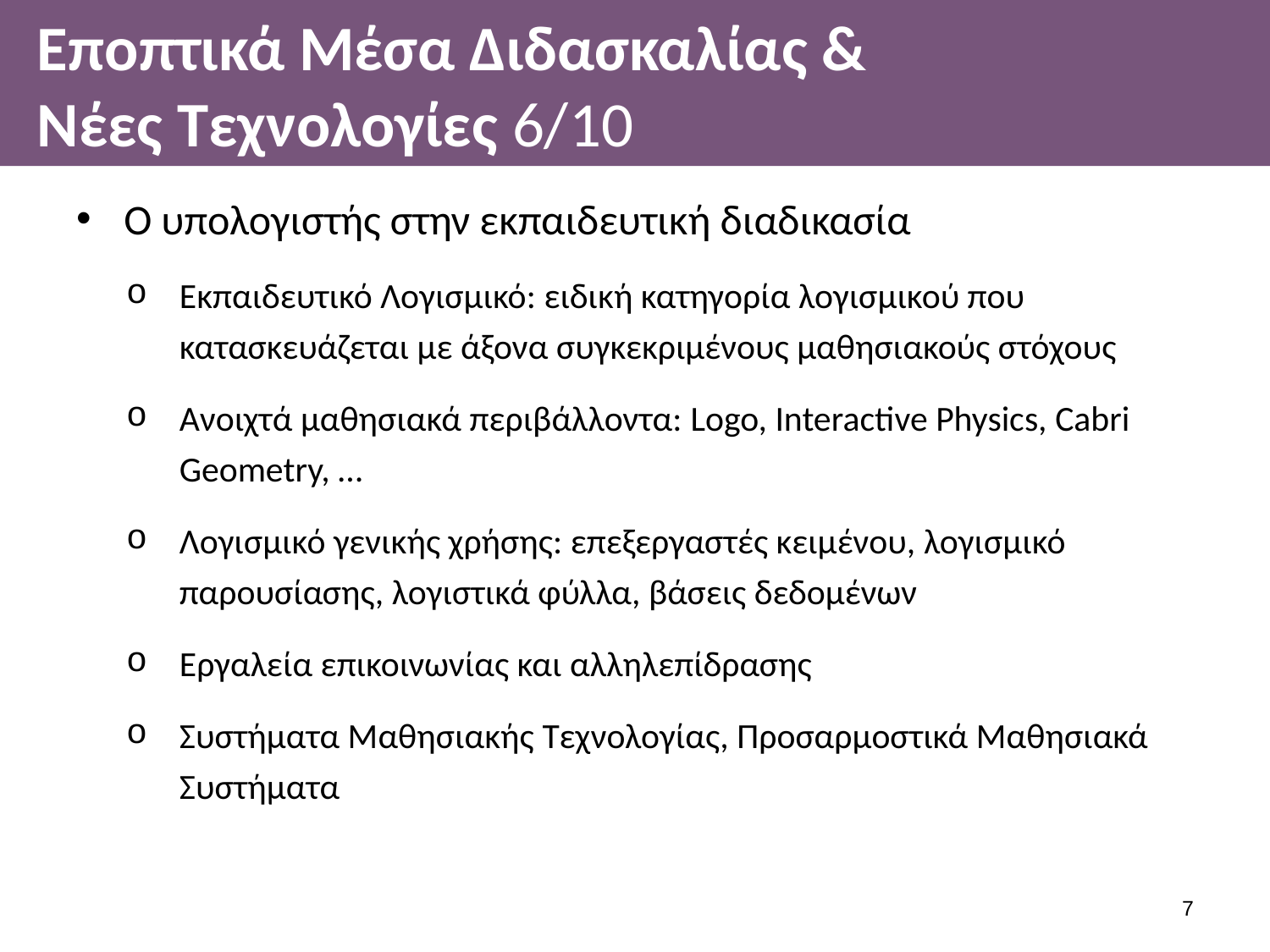

# Εποπτικά Μέσα Διδασκαλίας & Νέες Τεχνολογίες 6/10
Ο υπολογιστής στην εκπαιδευτική διαδικασία
Εκπαιδευτικό Λογισμικό: ειδική κατηγορία λογισμικού που κατασκευάζεται με άξονα συγκεκριμένους μαθησιακούς στόχους
Ανοιχτά μαθησιακά περιβάλλοντα: Logo, Interactive Physics, Cabri Geometry, …
Λογισμικό γενικής χρήσης: επεξεργαστές κειμένου, λογισμικό παρουσίασης, λογιστικά φύλλα, βάσεις δεδομένων
Εργαλεία επικοινωνίας και αλληλεπίδρασης
Συστήματα Μαθησιακής Τεχνολογίας, Προσαρμοστικά Μαθησιακά Συστήματα
7